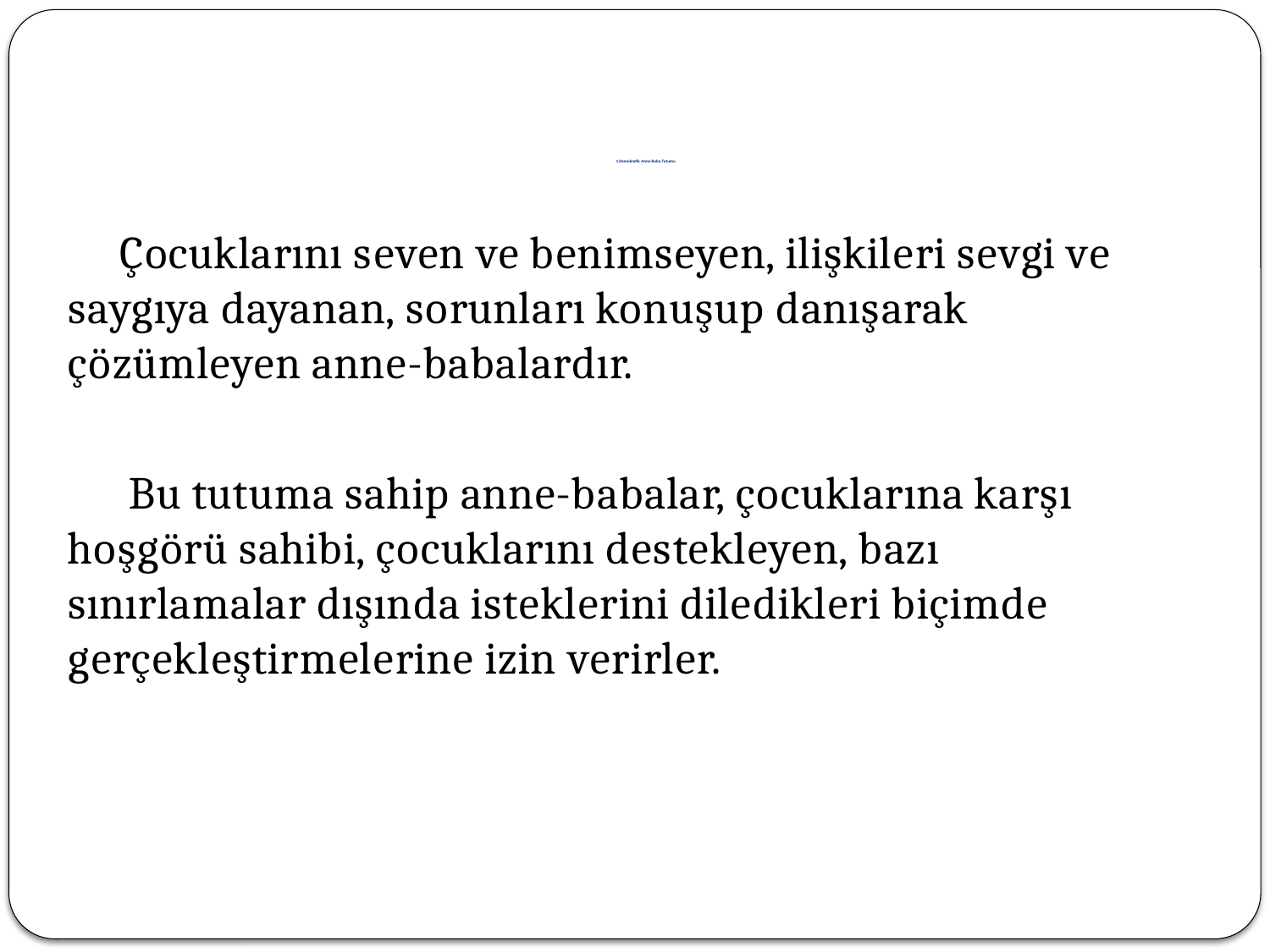

# 1.Demokratik Anne-Baba Tutumu
     Çocuklarını seven ve benimseyen, ilişkileri sevgi ve saygıya dayanan, sorunları konuşup danışarak çözümleyen anne-babalardır.

      Bu tutuma sahip anne-babalar, çocuklarına karşı hoşgörü sahibi, çocuklarını destekleyen, bazı sınırlamalar dışında isteklerini diledikleri biçimde gerçekleştirmelerine izin verirler.